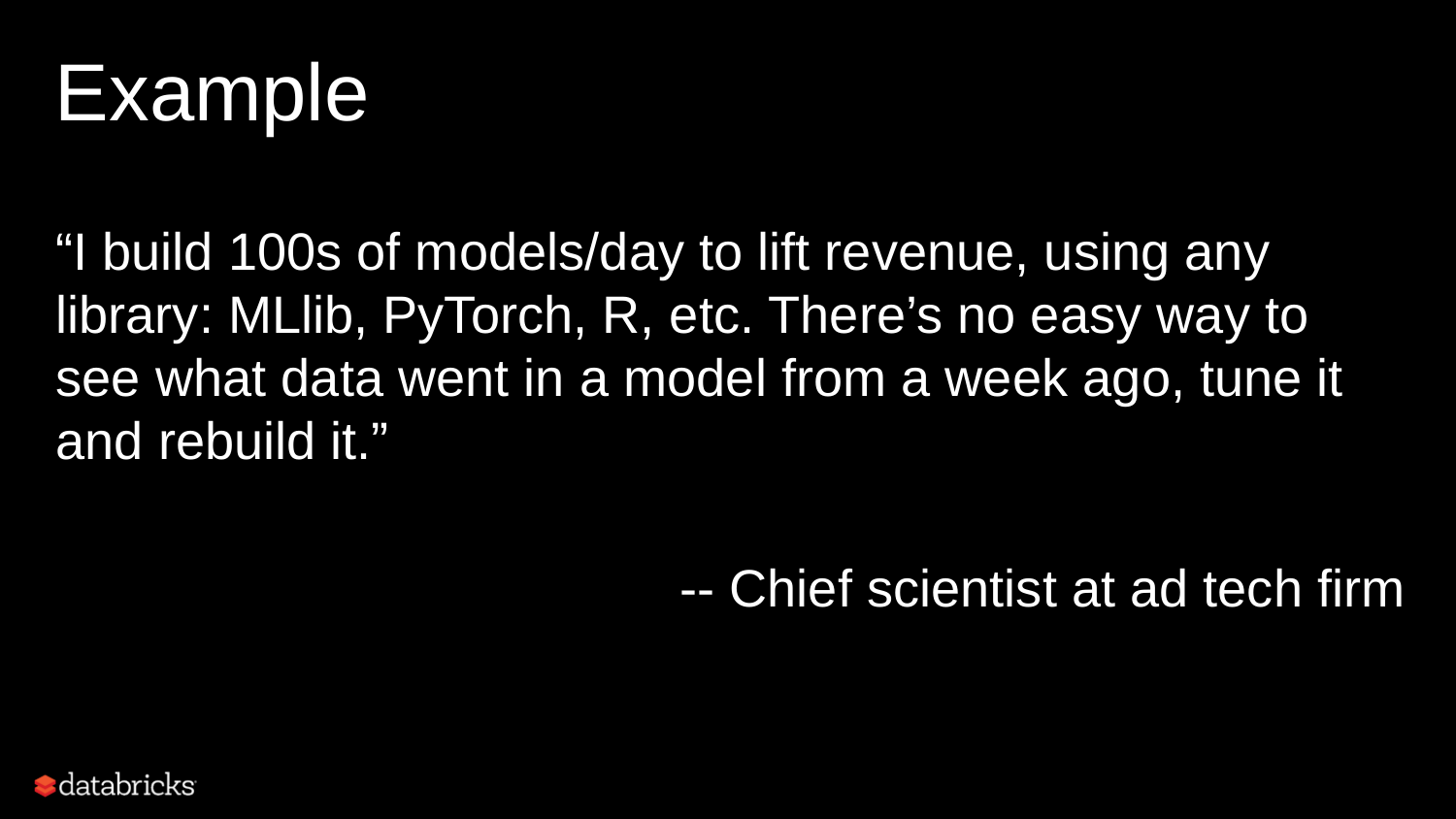

# Example
“I build 100s of models/day to lift revenue, using any library: MLlib, PyTorch, R, etc. There’s no easy way to see what data went in a model from a week ago, tune it and rebuild it.”

-- Chief scientist at ad tech firm